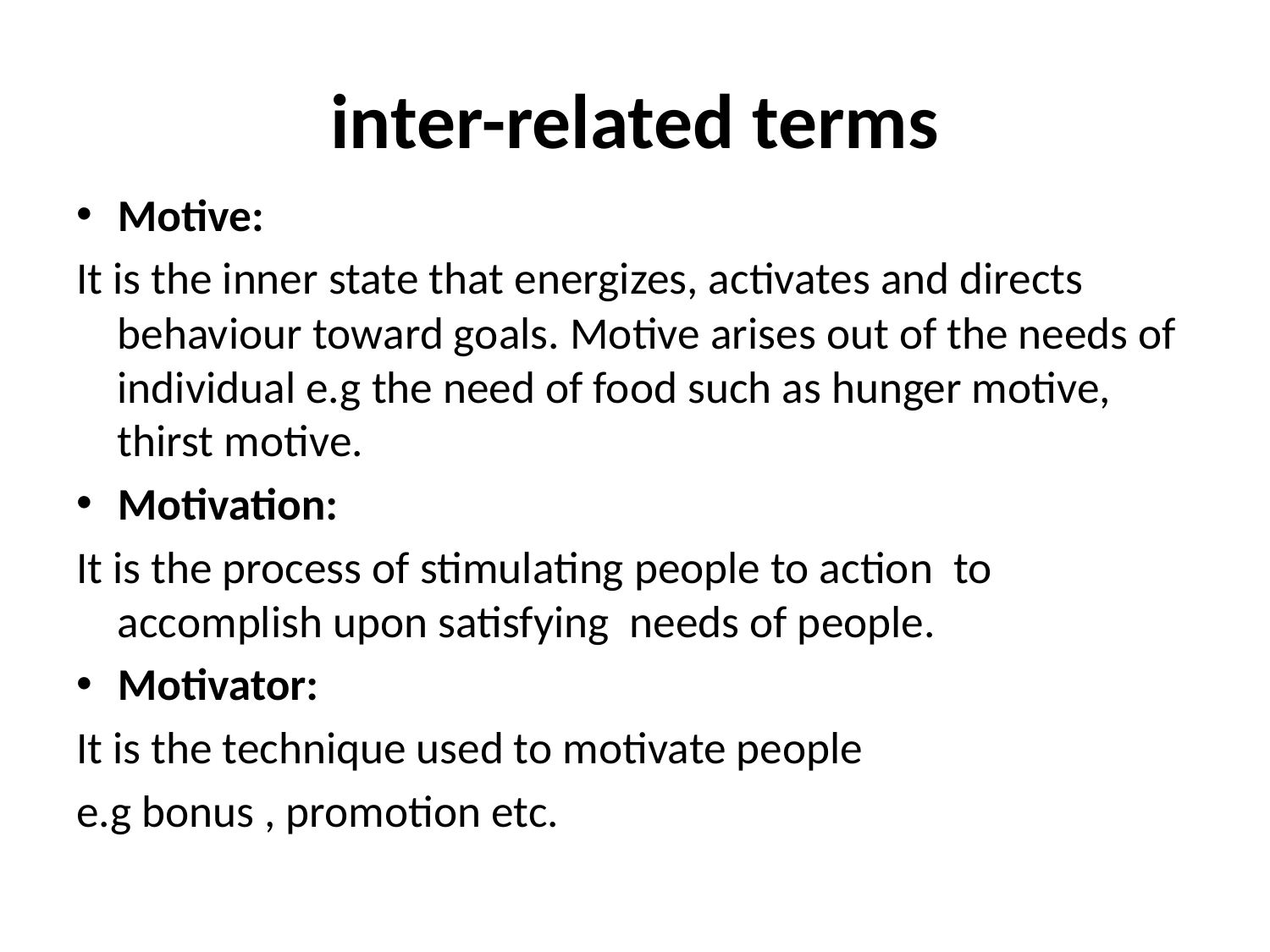

# inter-related terms
Motive:
It is the inner state that energizes, activates and directs behaviour toward goals. Motive arises out of the needs of individual e.g the need of food such as hunger motive, thirst motive.
Motivation:
It is the process of stimulating people to action  to accomplish upon satisfying  needs of people.
Motivator:
It is the technique used to motivate people
e.g bonus , promotion etc.